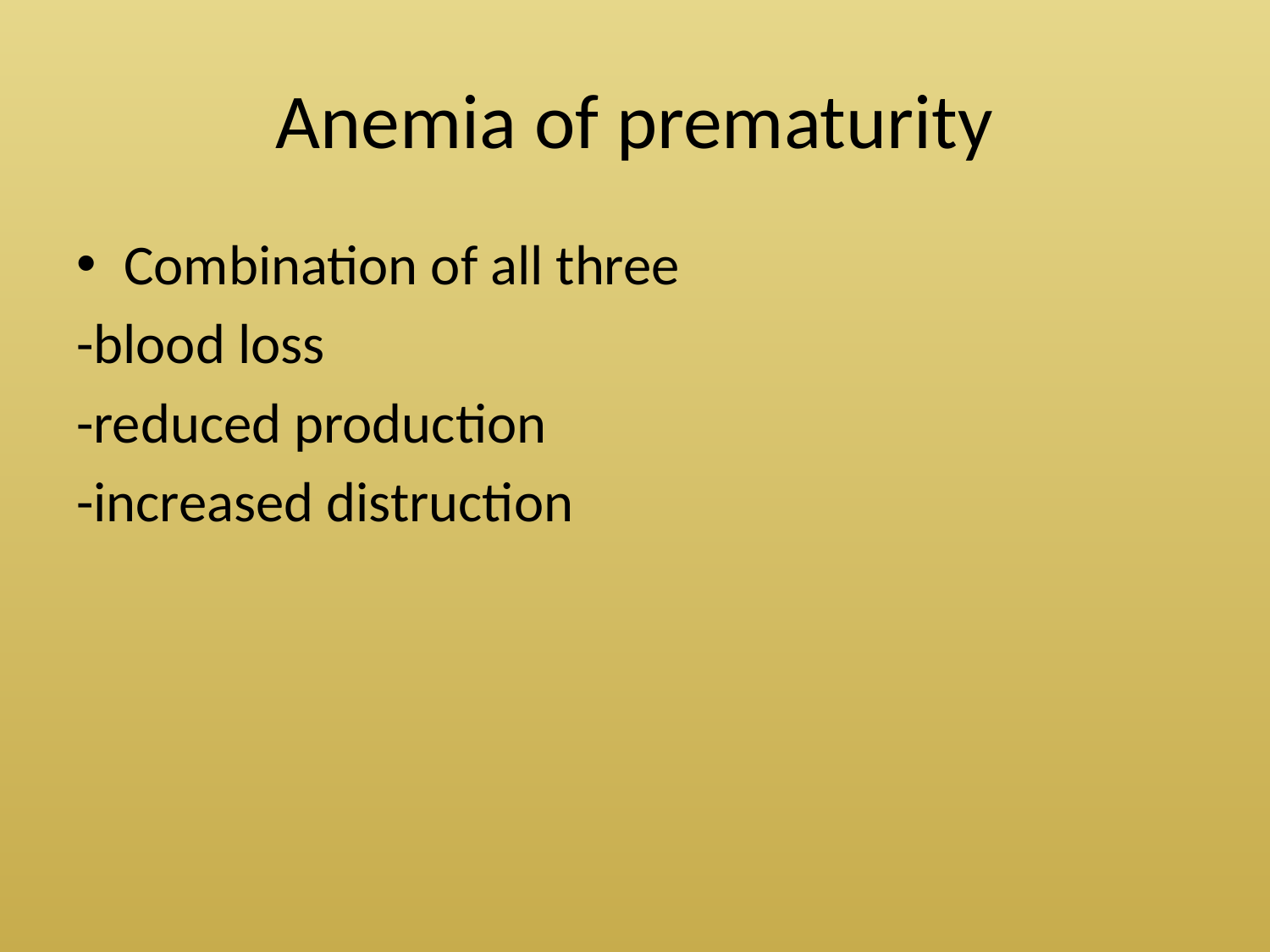

# Anemia of prematurity
Combination of all three
-blood loss
-reduced production
-increased distruction